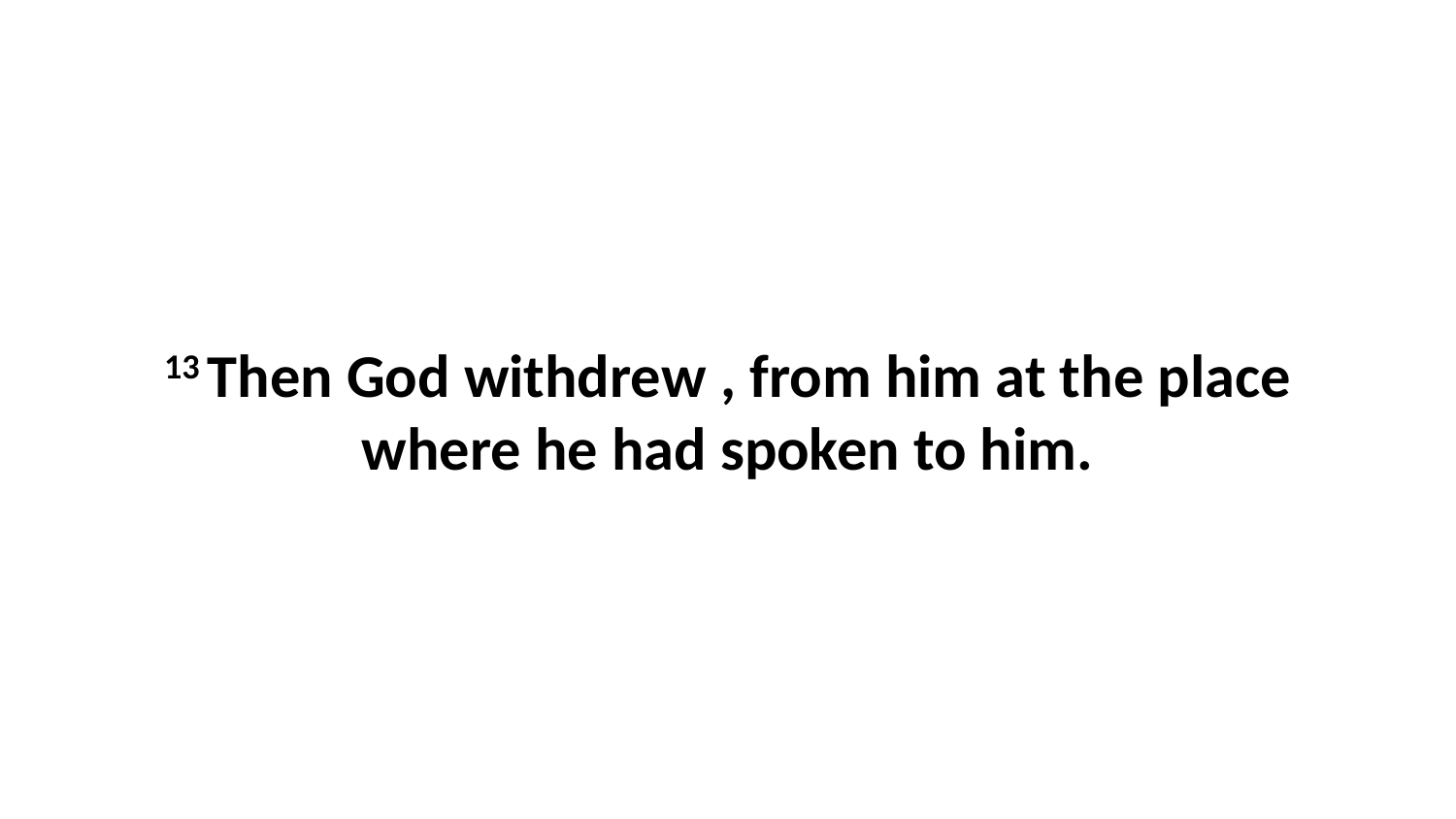

13 Then God withdrew , from him at the place where he had spoken to him.